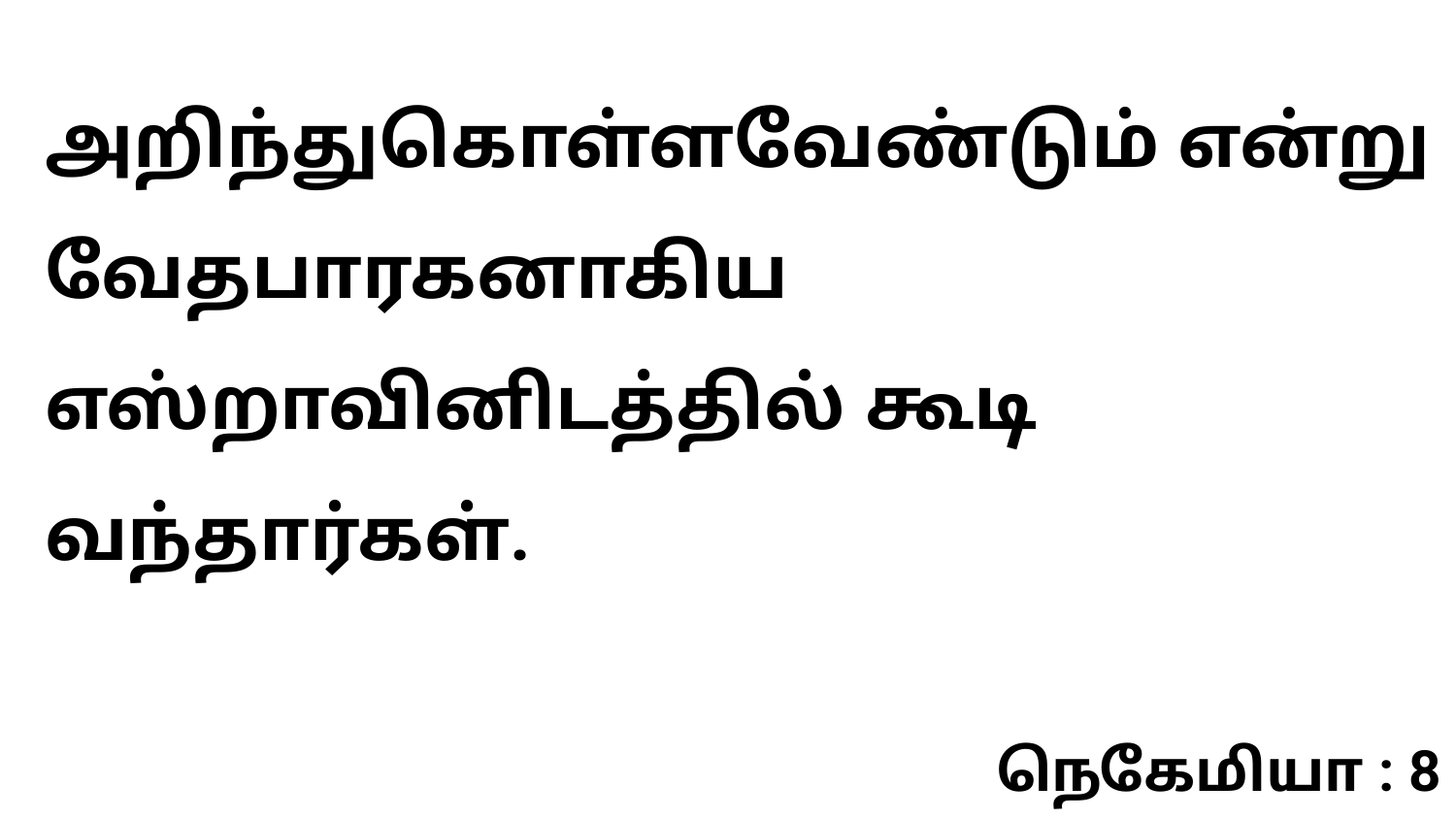

அறிந்துகொள்ளவேண்டும் என்று வேதபாரகனாகிய எஸ்றாவினிடத்தில் கூடி வந்தார்கள்.
நெகேமியா : 8